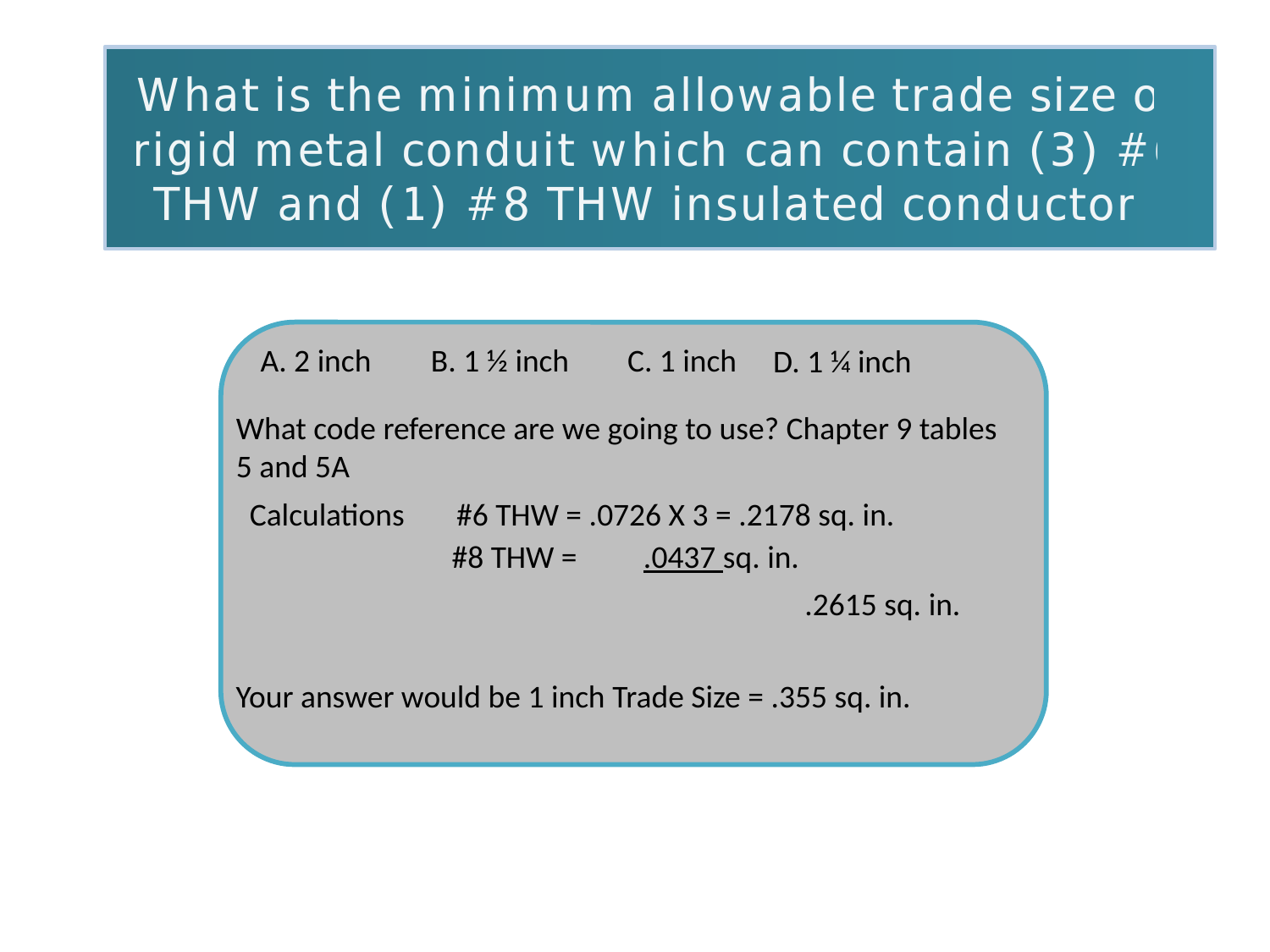

What is the minimum allowable trade size of rigid metal conduit which can contain (3) #6 THW and (1) #8 THW insulated conductor?

B. 1 ½ inch
C. 1 inch
A. 2 inch
D. 1 ¼ inch
What code reference are we going to use? Chapter 9 tables 5 and 5A
Calculations
#6 THW = .0726 X 3 = .2178 sq. in.
#8 THW =	         .0437 sq. in.
 						.2615 sq. in.
Your answer would be 1 inch Trade Size = .355 sq. in.